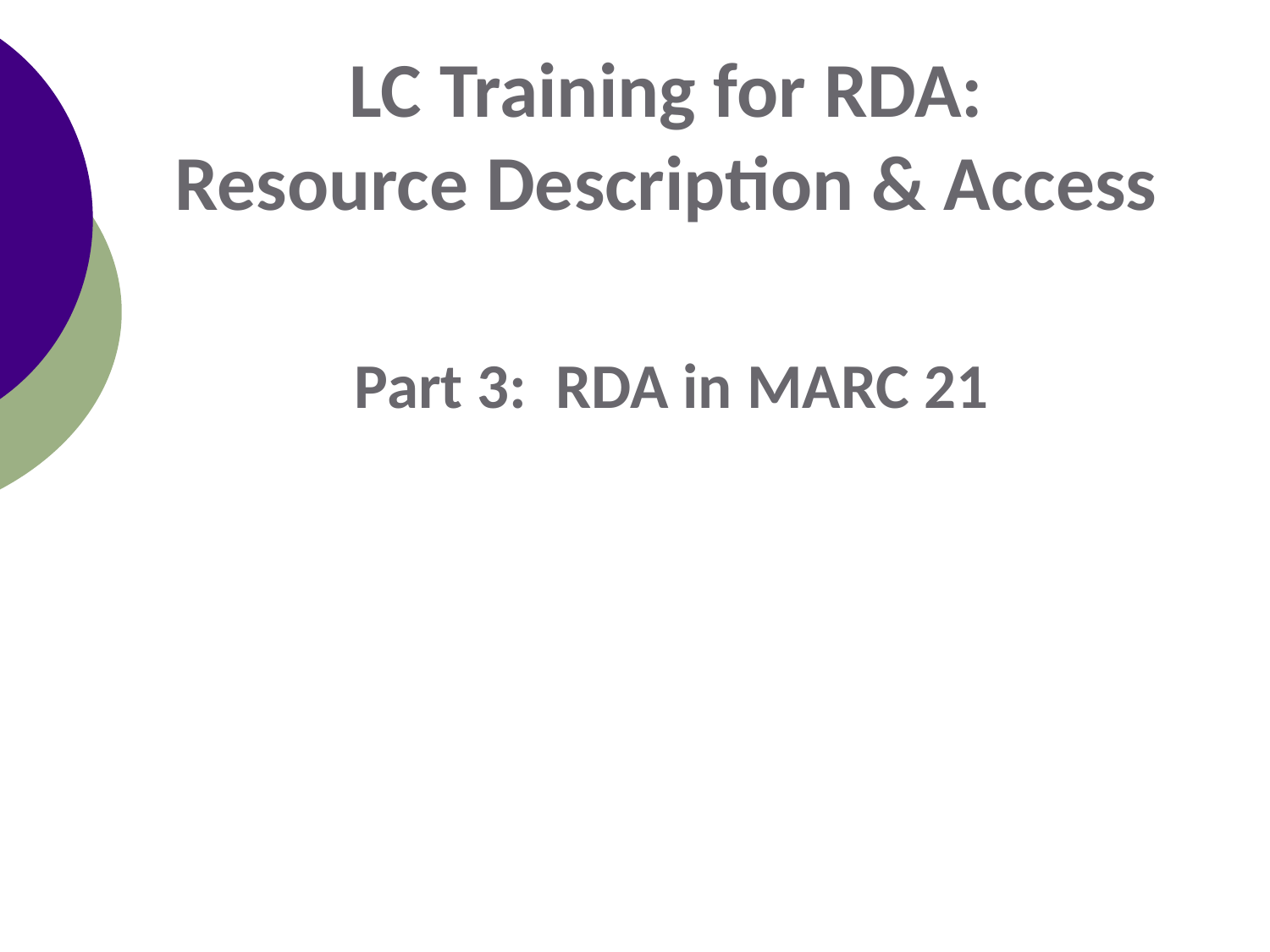

# LC Training for RDA: Resource Description & Access
Part 3:  RDA in MARC 21